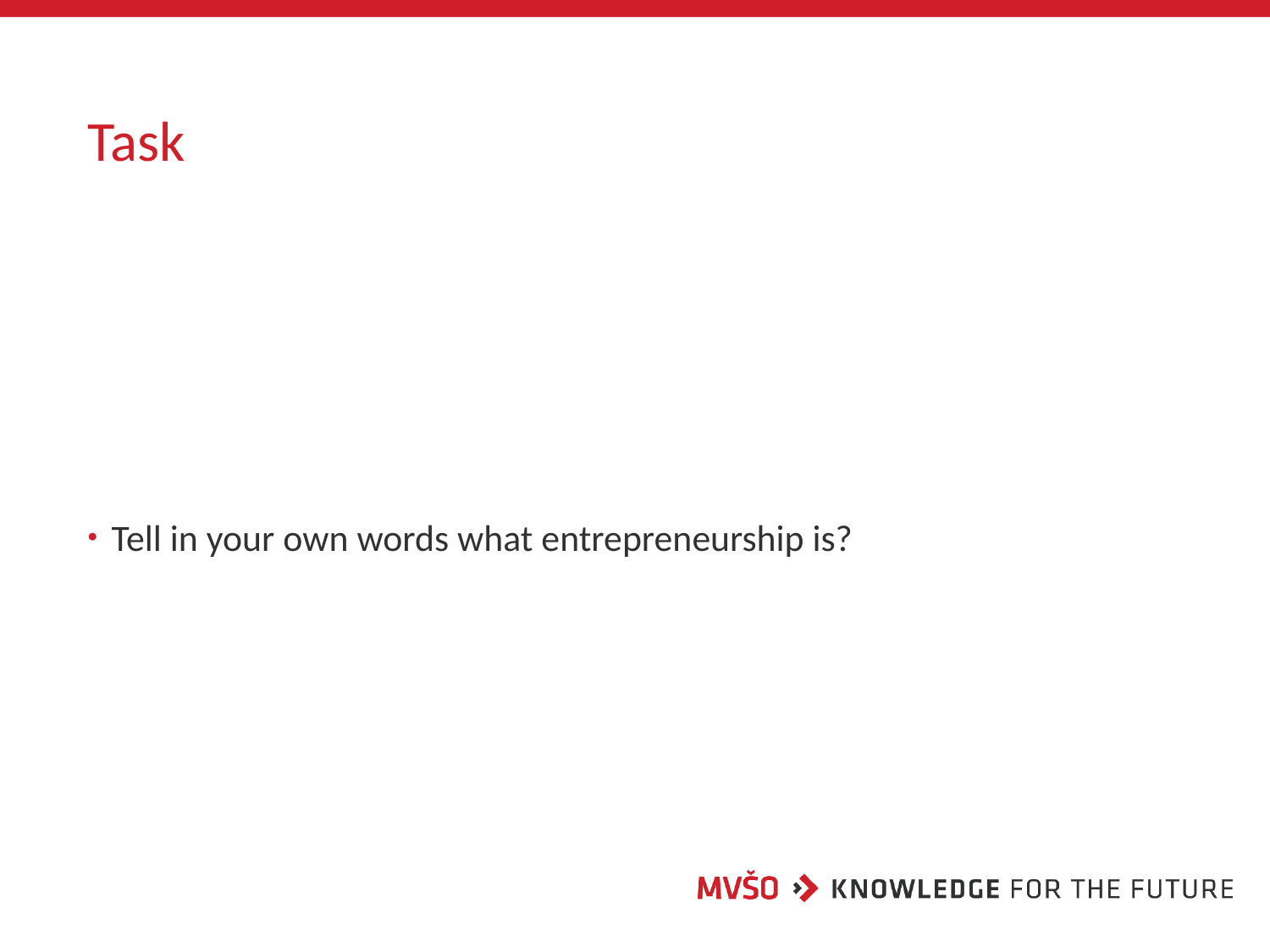

# Task
Tell in your own words what entrepreneurship is?